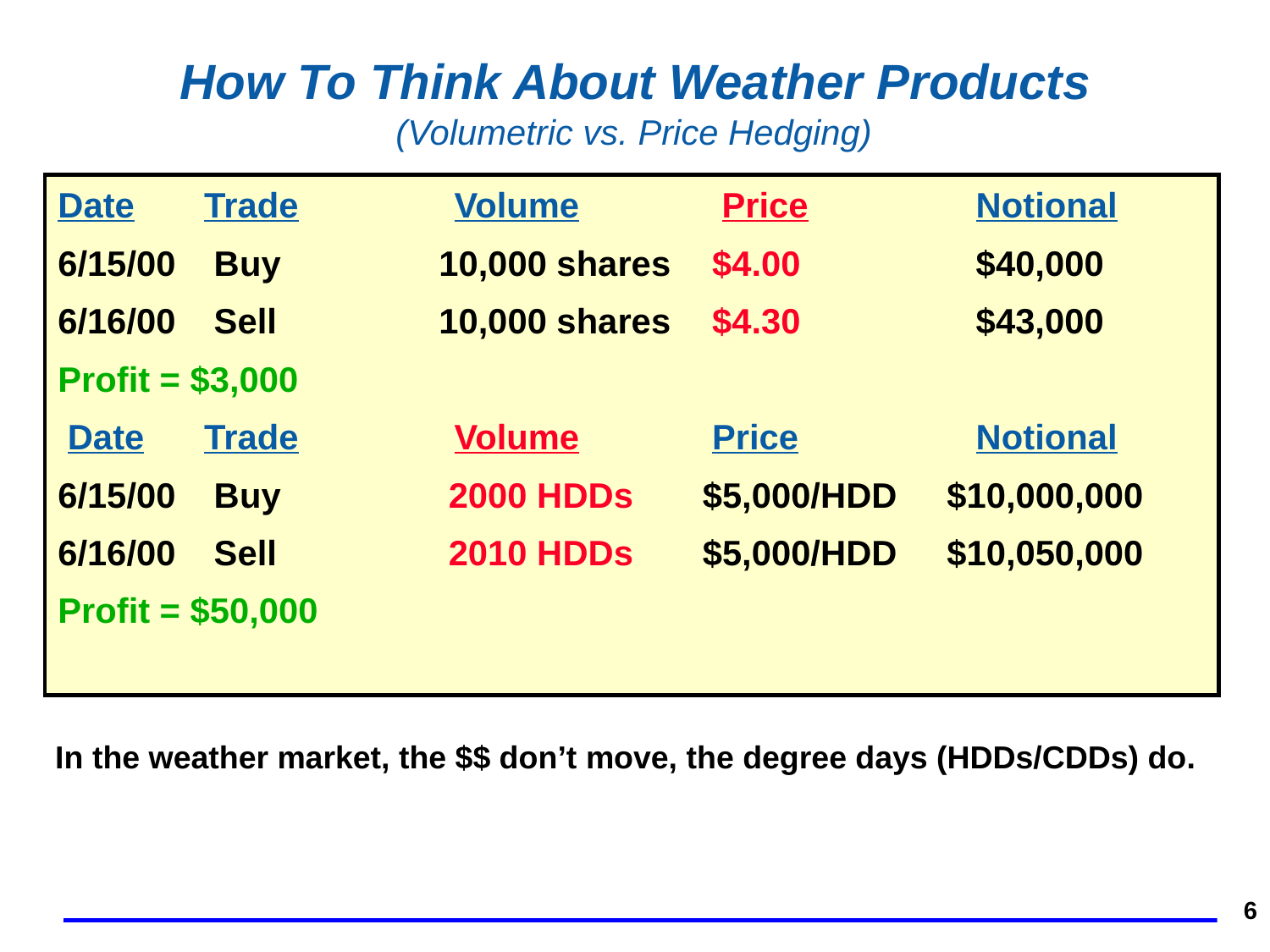

# How To Think About Weather Products
(Volumetric vs. Price Hedging)
Date	  Trade                Volume	   Price		   Notional
6/15/00	   Buy		10,000 shares	  $4.00		   $40,000
6/16/00	   Sell		10,000 shares	  $4.30		   $43,000
Profit = $3,000
 Date	  Trade                Volume	  Price		   Notional
6/15/00	   Buy		 2000 HDDs 	 $5,000/HDD 	$10,000,000
6/16/00	   Sell		 2010 HDDs 	 $5,000/HDD 	$10,050,000
Profit = $50,000

In the weather market, the $$ don’t move, the degree days (HDDs/CDDs) do.
6